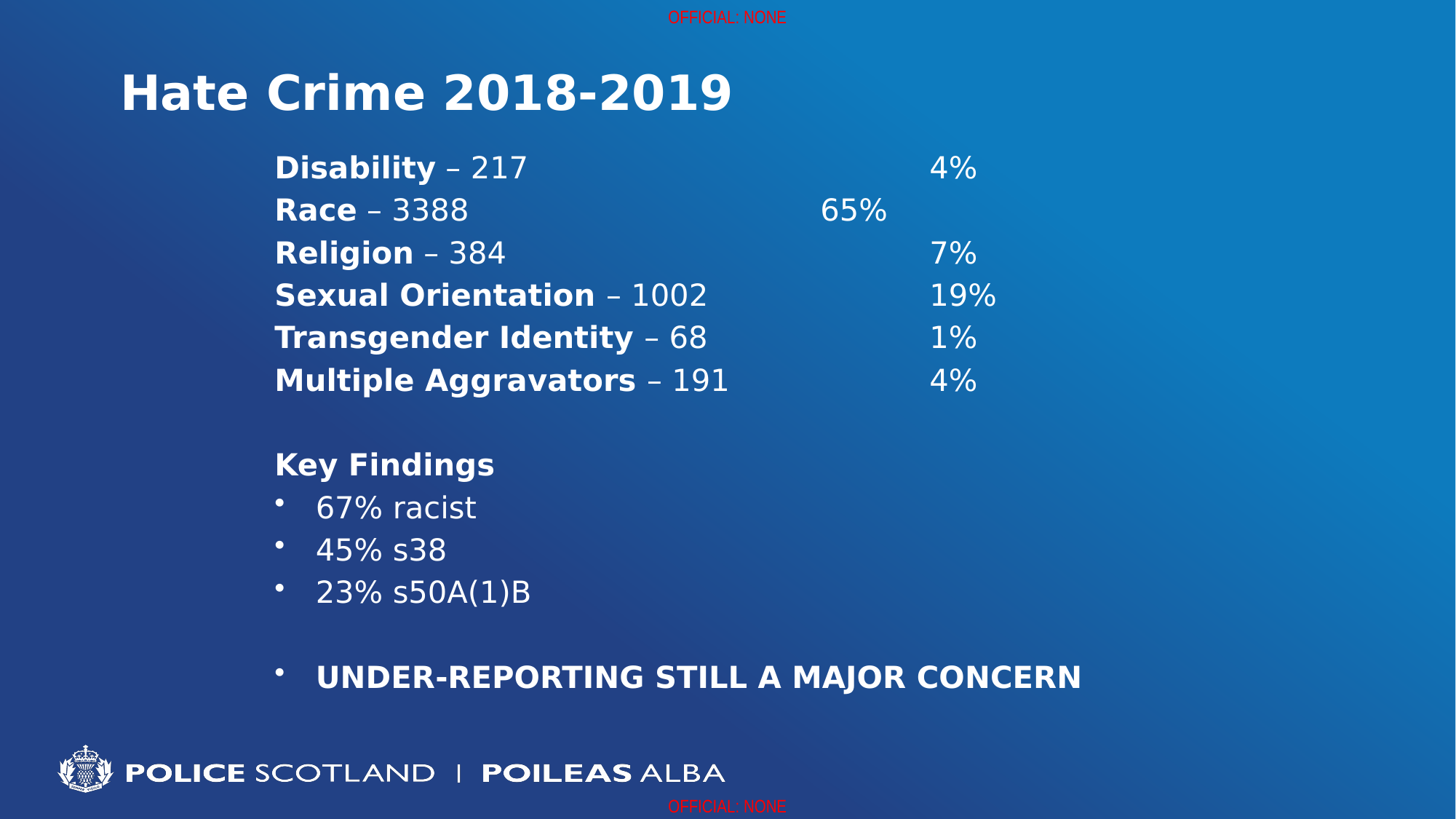

# Hate Crime 2018-2019
Disability – 217  				4%
Race – 3388  				65%
Religion – 384  				7%
Sexual Orientation – 1002  		19%
Transgender Identity – 68  		1%
Multiple Aggravators – 191 	 	4%

Key Findings
67% racist
45% s38
23% s50A(1)B

UNDER-REPORTING STILL A MAJOR CONCERN